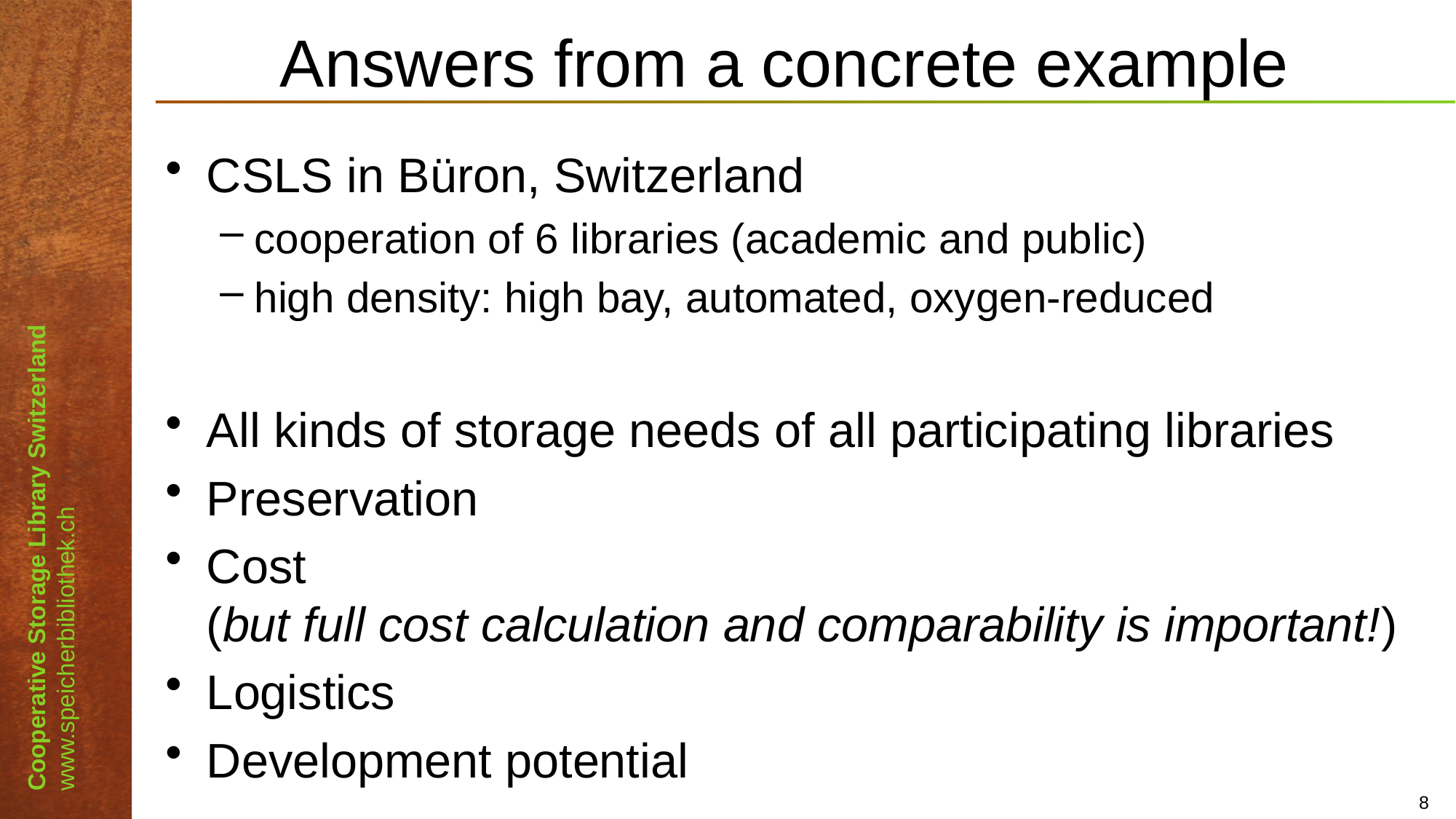

# Answers from a concrete example
CSLS in Büron, Switzerland
cooperation of 6 libraries (academic and public)
high density: high bay, automated, oxygen-reduced

All kinds of storage needs of all participating libraries
Preservation
Cost
(but full cost calculation and comparability is important!)
Logistics
Development potential
8